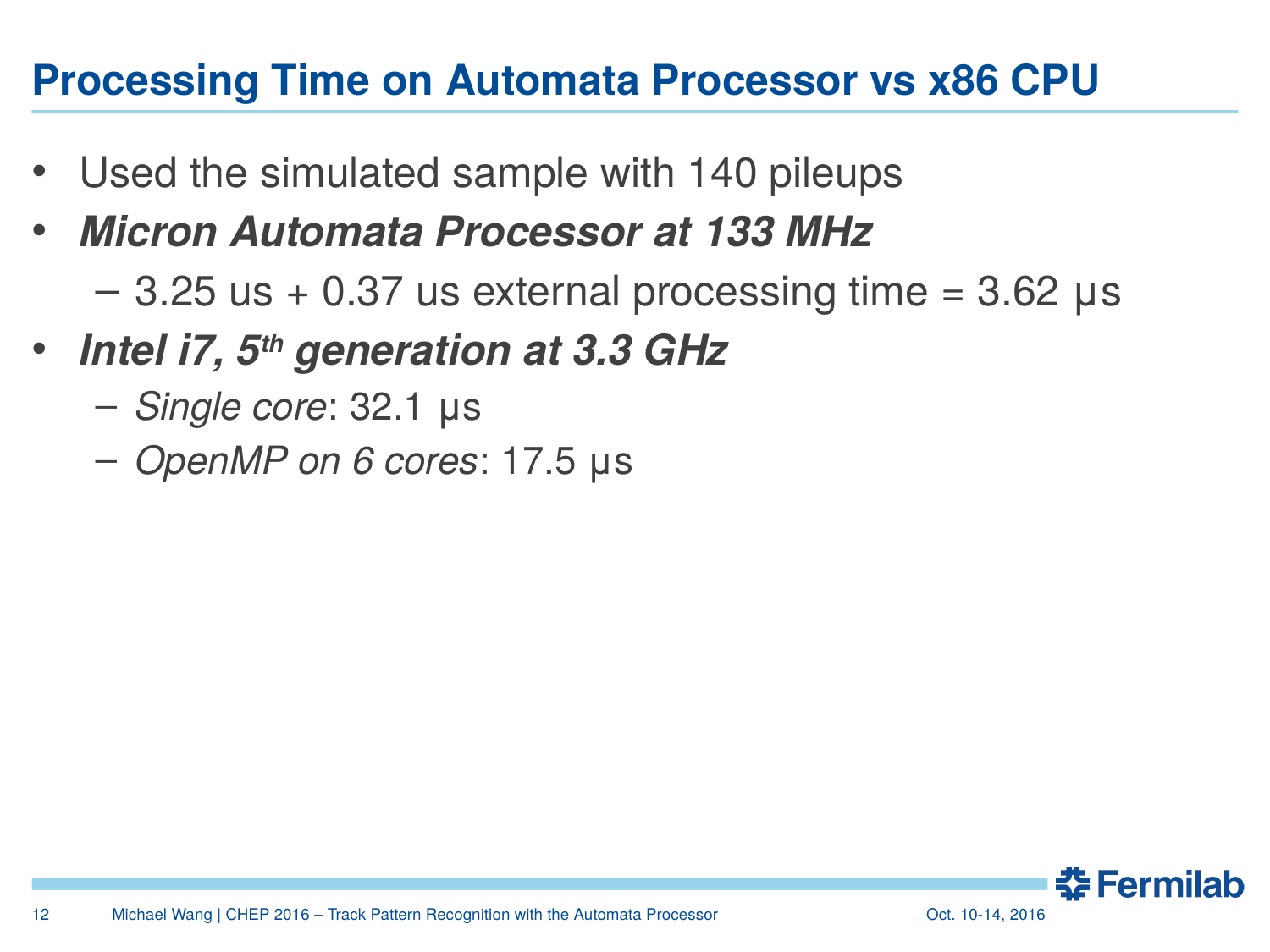

# Processing Time on Automata Processor vs x86 CPU
Used the simulated sample with 140 pileups
Micron Automata Processor at 133 MHz
3.25 us + 0.37 us external processing time = 3.62 μs
Intel i7, 5th generation at 3.3 GHz
Single core: 32.1 μs
OpenMP on 6 cores: 17.5 μs
12
Michael Wang | CHEP 2016 – Track Pattern Recognition with the Automata Processor
Oct. 10-14, 2016